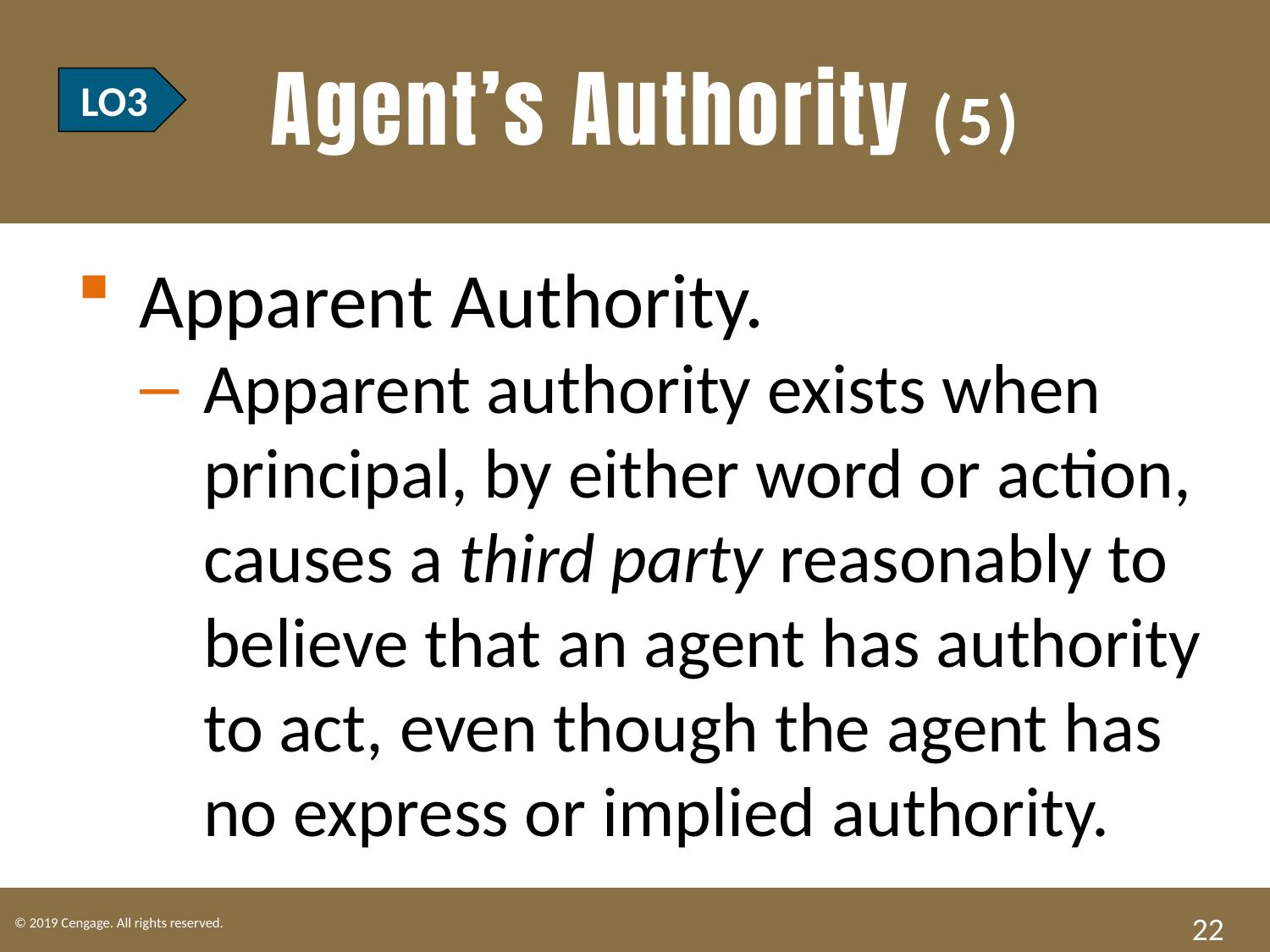

# LO3 Agent’s Authority (5)
LO3
Apparent Authority.
Apparent authority exists when principal, by either word or action, causes a third party reasonably to believe that an agent has authority to act, even though the agent has no express or implied authority.
22